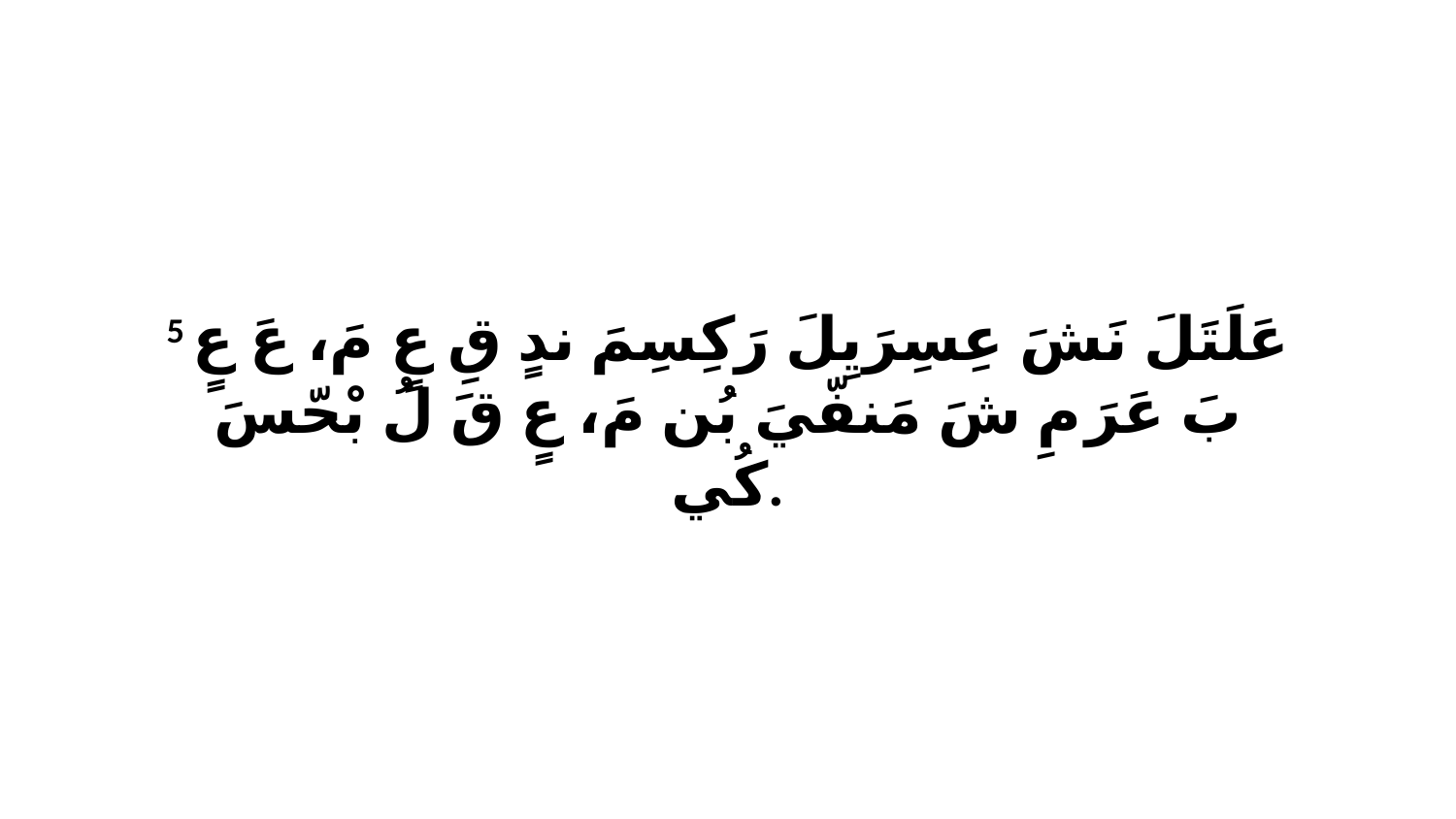

5 عَلَتَلَ نَشَ عِسِرَيِلَ رَكِسِمَ ندٍ قِ عٍ مَ، عَ عٍ بَ عَرَ مِ شَ مَنفّيَ بُن مَ، عٍ قَ لُ بْحّسَ كُي.